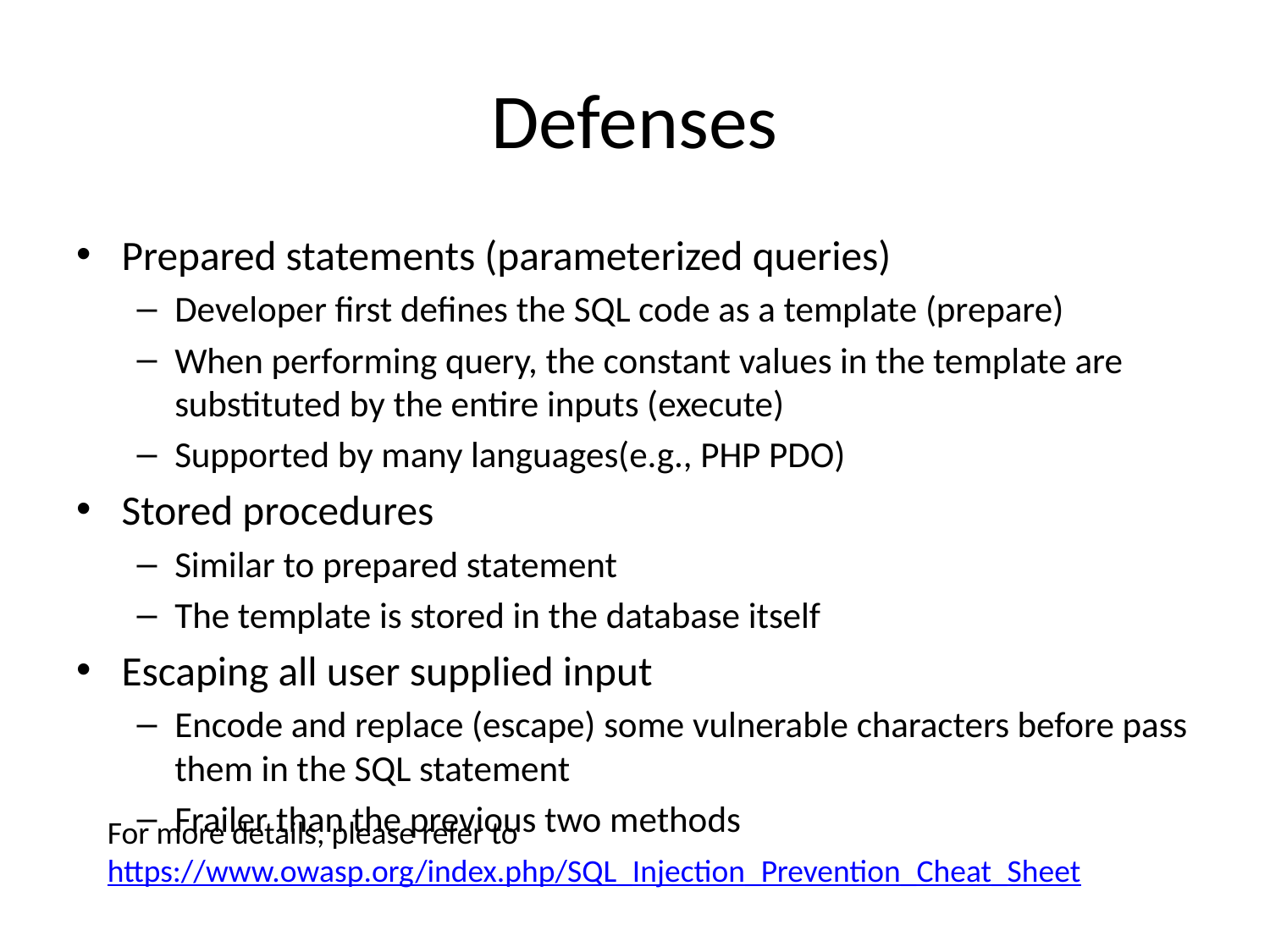

# Defenses
Prepared statements (parameterized queries)
Developer first defines the SQL code as a template (prepare)
When performing query, the constant values in the template are substituted by the entire inputs (execute)
Supported by many languages(e.g., PHP PDO)
Stored procedures
Similar to prepared statement
The template is stored in the database itself
Escaping all user supplied input
Encode and replace (escape) some vulnerable characters before pass them in the SQL statement
Frailer than the previous two methods
For more details, please refer to https://www.owasp.org/index.php/SQL_Injection_Prevention_Cheat_Sheet